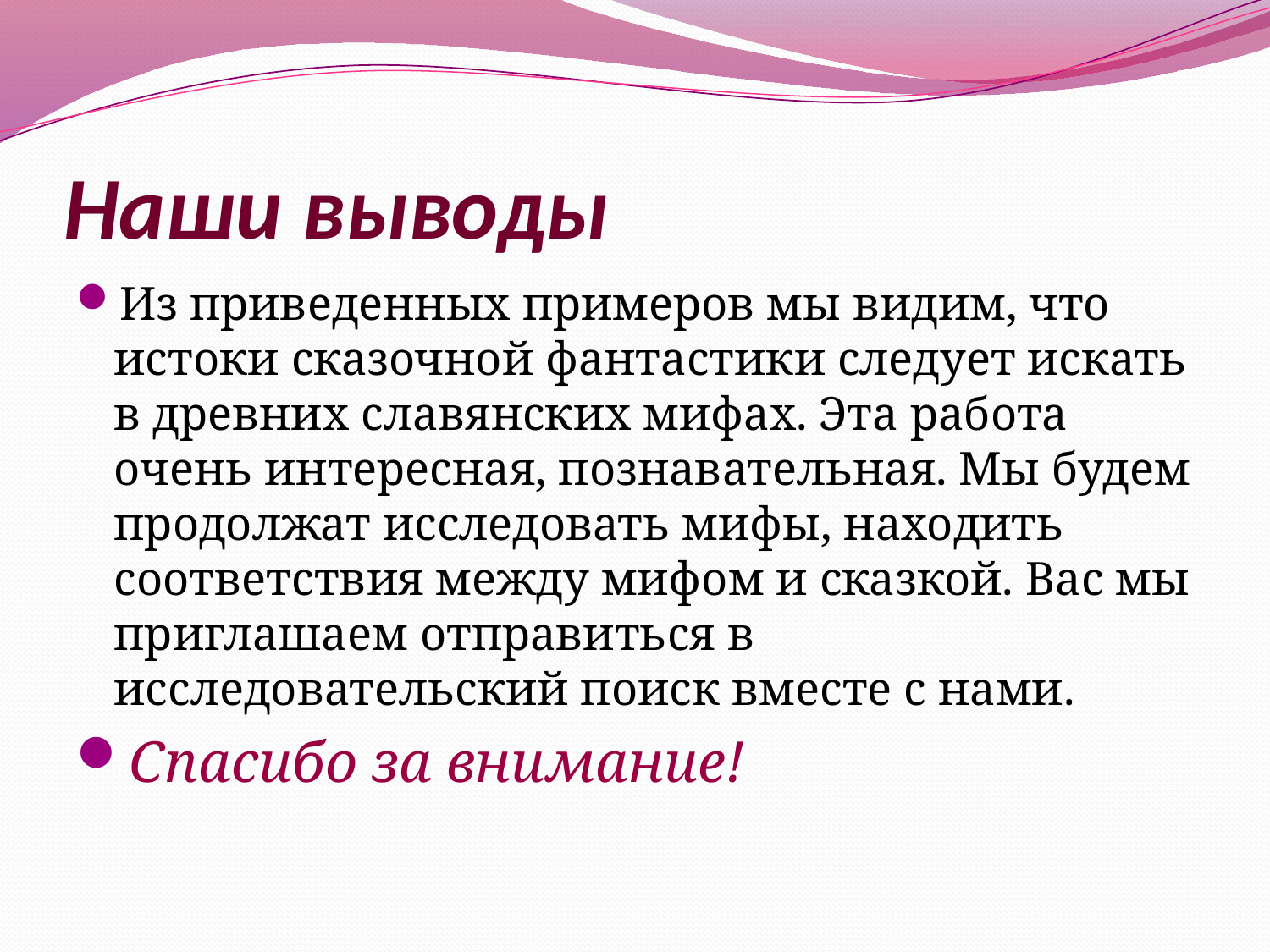

# Наши выводы
Из приведенных примеров мы видим, что истоки сказочной фантастики следует искать в древних славянских мифах. Эта работа очень интересная, познавательная. Мы будем продолжат исследовать мифы, находить соответствия между мифом и сказкой. Вас мы приглашаем отправиться в исследовательский поиск вместе с нами.
Спасибо за внимание!